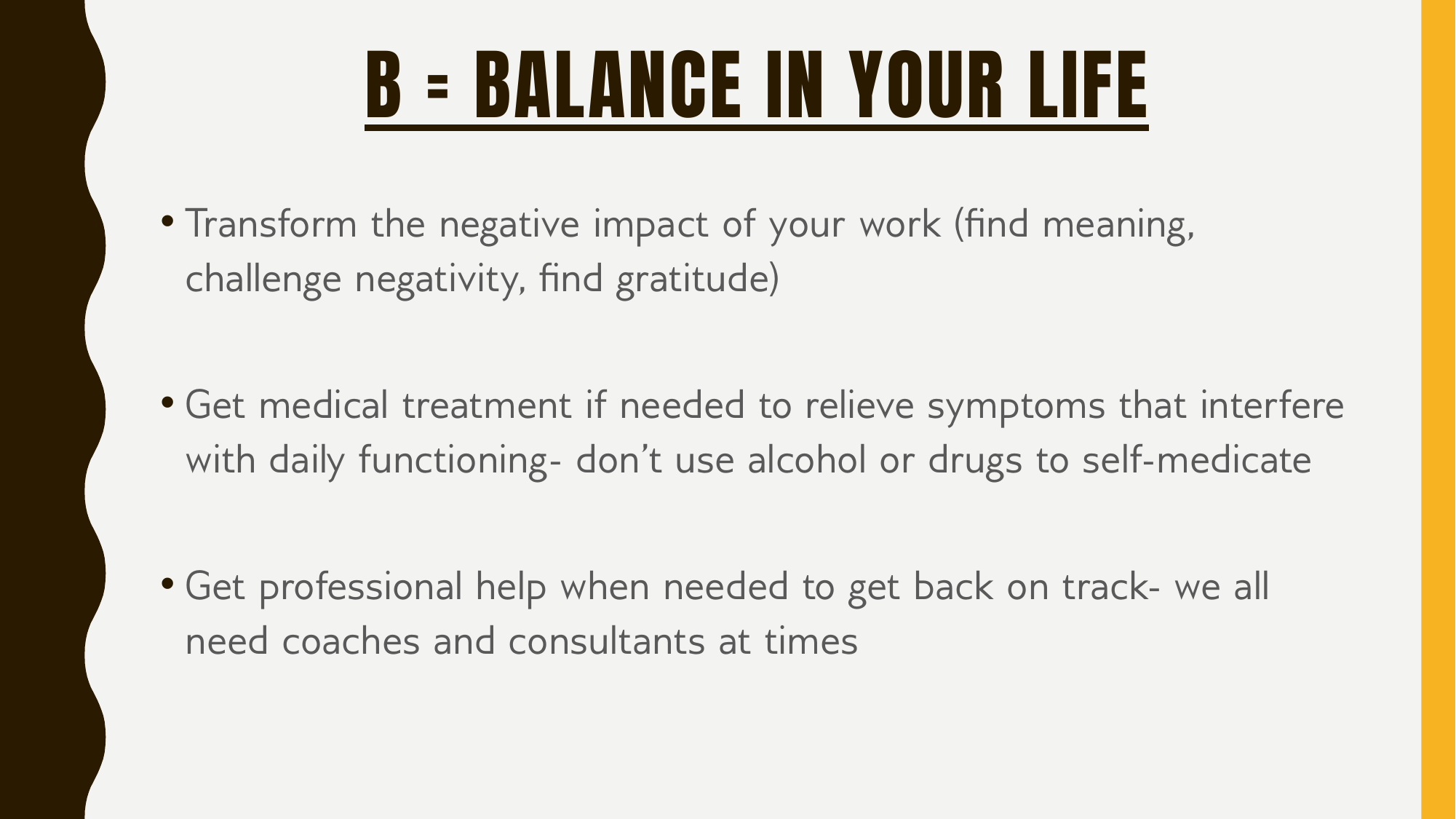

# B = Balance In Your Life
Transform the negative impact of your work (find meaning, challenge negativity, find gratitude)

Get medical treatment if needed to relieve symptoms that interfere with daily functioning- don’t use alcohol or drugs to self-medicate

Get professional help when needed to get back on track- we all need coaches and consultants at times